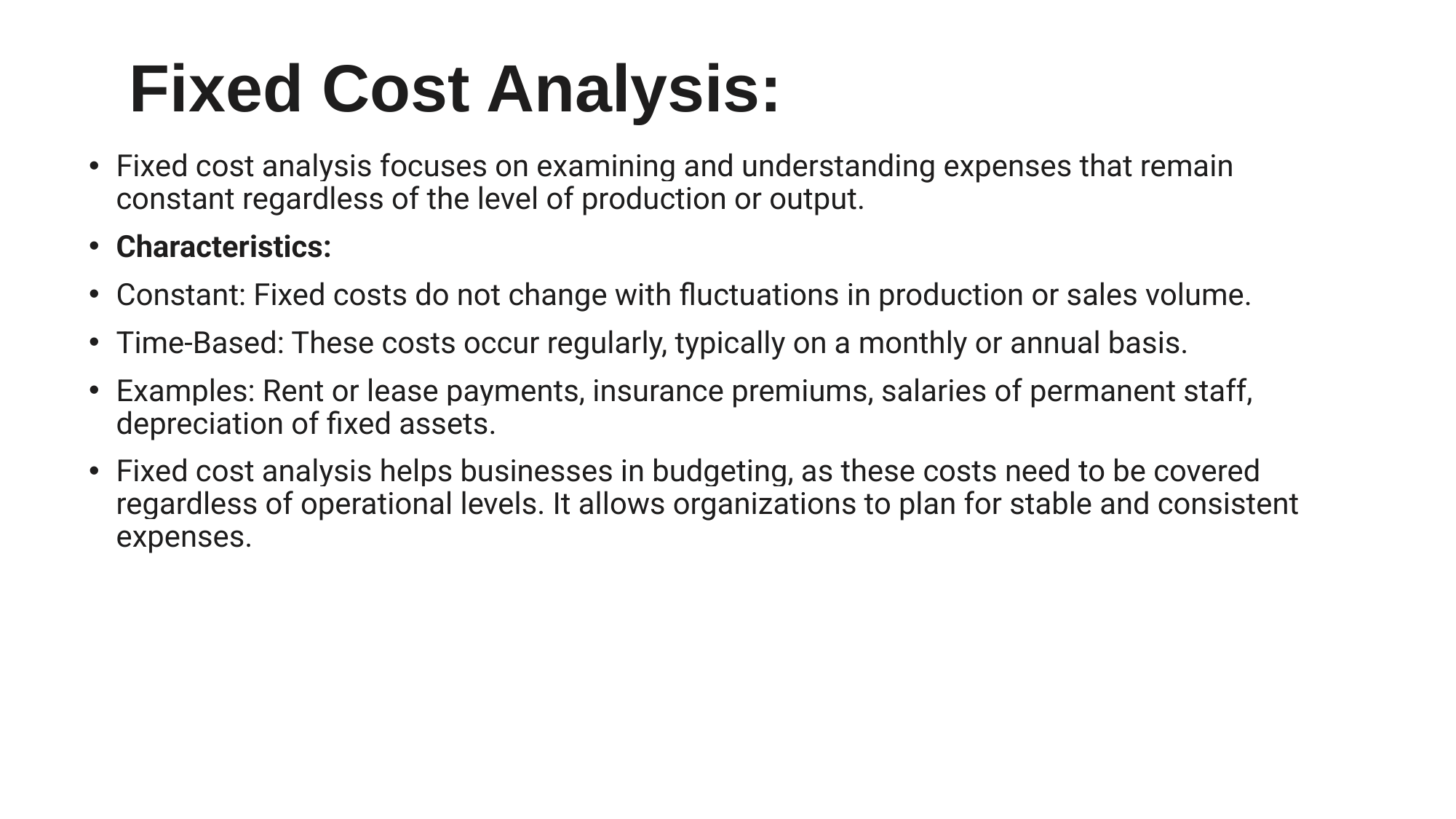

# Fixed Cost Analysis:
Fixed cost analysis focuses on examining and understanding expenses that remain constant regardless of the level of production or output.
Characteristics:
Constant: Fixed costs do not change with fluctuations in production or sales volume.
Time-Based: These costs occur regularly, typically on a monthly or annual basis.
Examples: Rent or lease payments, insurance premiums, salaries of permanent staff, depreciation of fixed assets.
Fixed cost analysis helps businesses in budgeting, as these costs need to be covered regardless of operational levels. It allows organizations to plan for stable and consistent expenses.